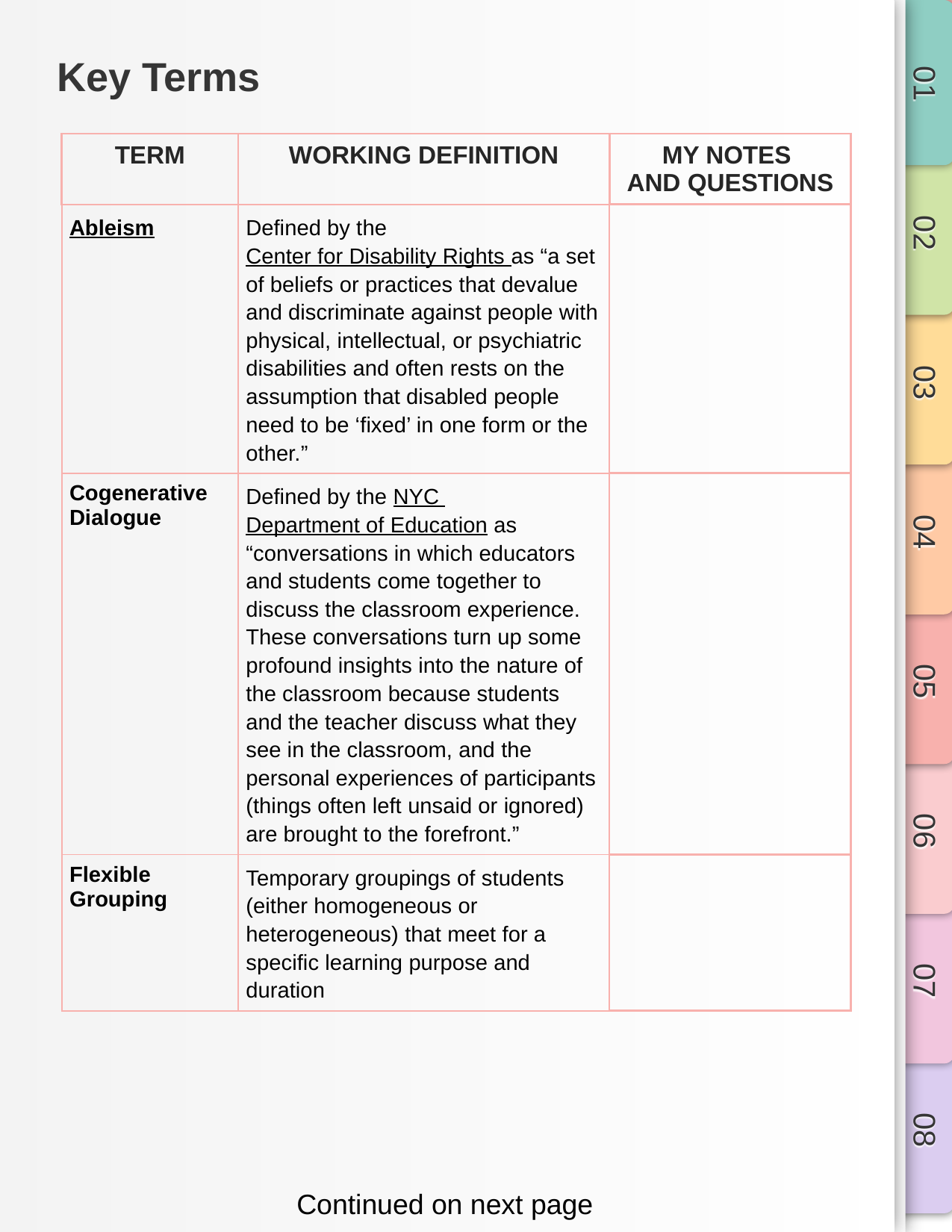

# Key Terms

| TERM | WORKING DEFINITION | MY NOTES AND QUESTIONS |
| --- | --- | --- |
| Ableism | Defined by the Center for Disability Rights as “a set of beliefs or practices that devalue and discriminate against people with physical, intellectual, or psychiatric disabilities and often rests on the assumption that disabled people need to be ‘fixed’ in one form or the other.” |  |
| Cogenerative Dialogue | Defined by the NYC Department of Education as “conversations in which educators and students come together to discuss the classroom experience. These conversations turn up some profound insights into the nature of the classroom because students and the teacher discuss what they see in the classroom, and the personal experiences of participants (things often left unsaid or ignored) are brought to the forefront.” |  |
| Flexible Grouping | Temporary groupings of students (either homogeneous or heterogeneous) that meet for a specific learning purpose and duration |  |

Continued on next page